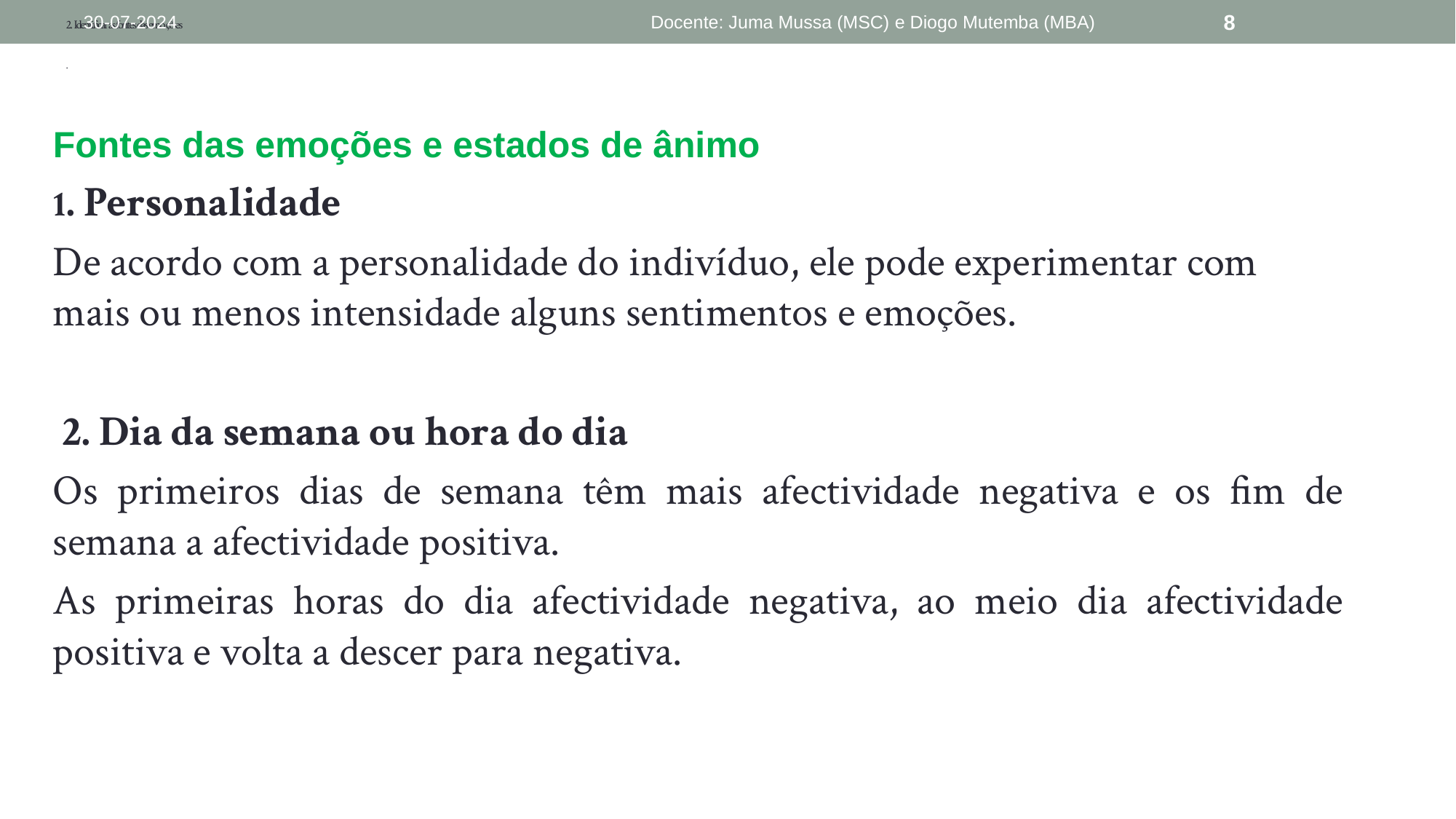

# 2. Identificar as fontes das emoções .

30-07-2024
Docente: Juma Mussa (MSC) e Diogo Mutemba (MBA)
8
Fontes das emoções e estados de ânimo
1. Personalidade
De acordo com a personalidade do indivíduo, ele pode experimentar com mais ou menos intensidade alguns sentimentos e emoções.

 2. Dia da semana ou hora do dia
Os primeiros dias de semana têm mais afectividade negativa e os fim de semana a afectividade positiva.
As primeiras horas do dia afectividade negativa, ao meio dia afectividade positiva e volta a descer para negativa.